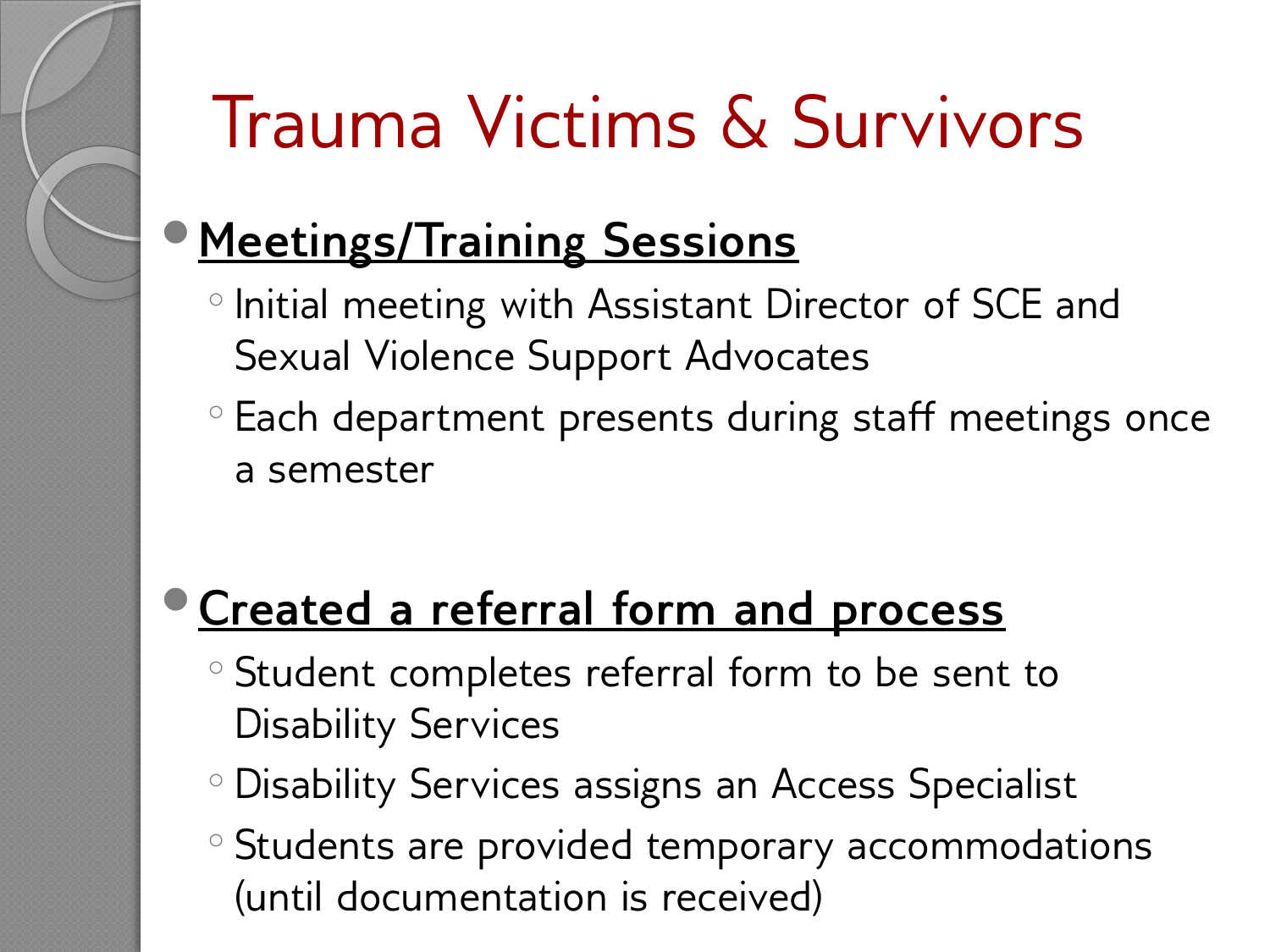

# Trauma Victims & Survivors
Meetings/Training Sessions
Initial meeting with Assistant Director of SCE and Sexual Violence Support Advocates
Each department presents during staff meetings once a semester

Created a referral form and process
Student completes referral form to be sent to Disability Services
Disability Services assigns an Access Specialist
Students are provided temporary accommodations (until documentation is received)